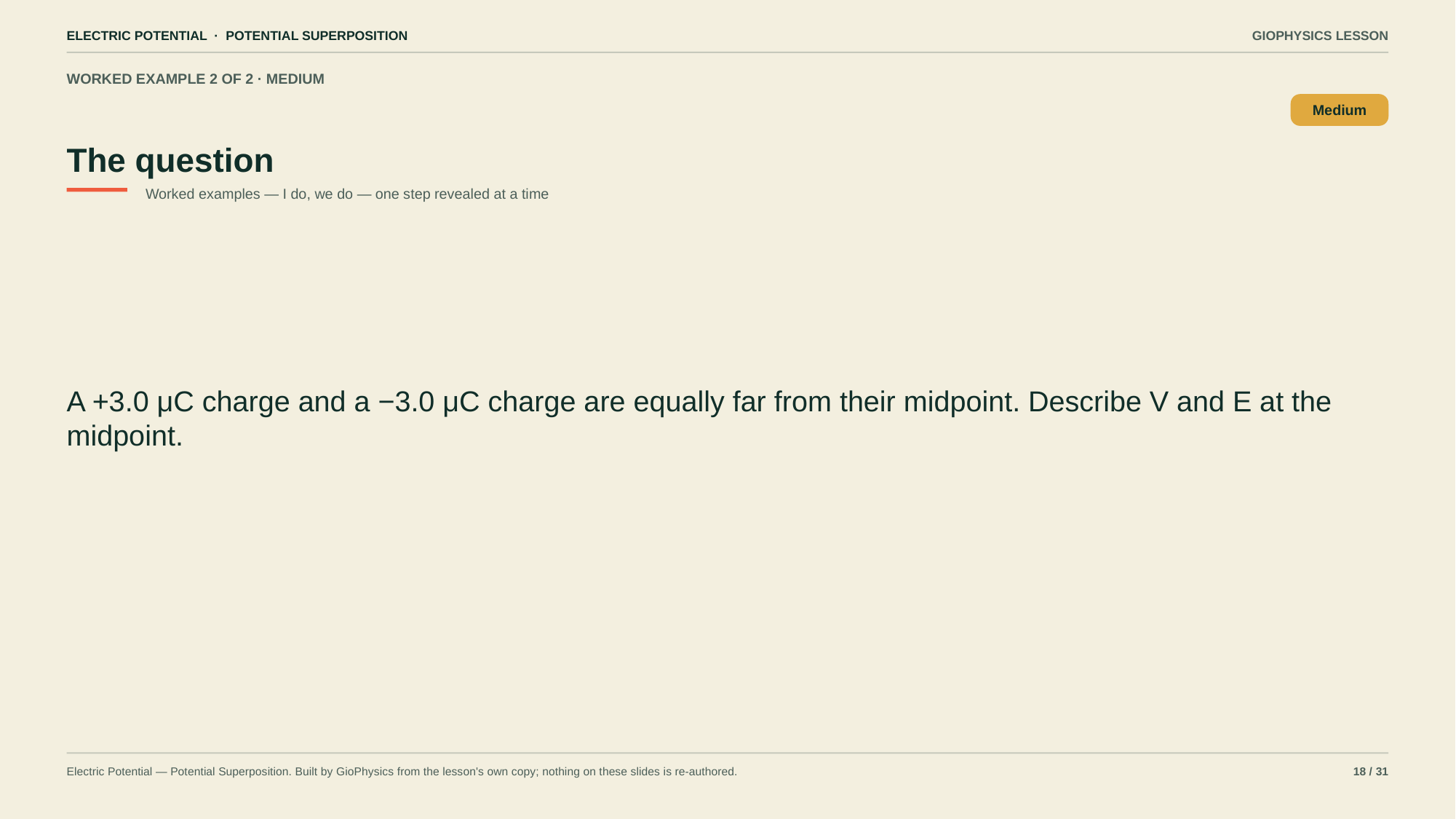

ELECTRIC POTENTIAL  ·  POTENTIAL SUPERPOSITION
GIOPHYSICS LESSON

WORKED EXAMPLE 2 OF 2 · MEDIUM
The question

Medium
Worked examples — I do, we do — one step revealed at a time

A +3.0 μC charge and a −3.0 μC charge are equally far from their midpoint. Describe V and E at the midpoint.

Electric Potential — Potential Superposition. Built by GioPhysics from the lesson's own copy; nothing on these slides is re-authored.
18 / 31